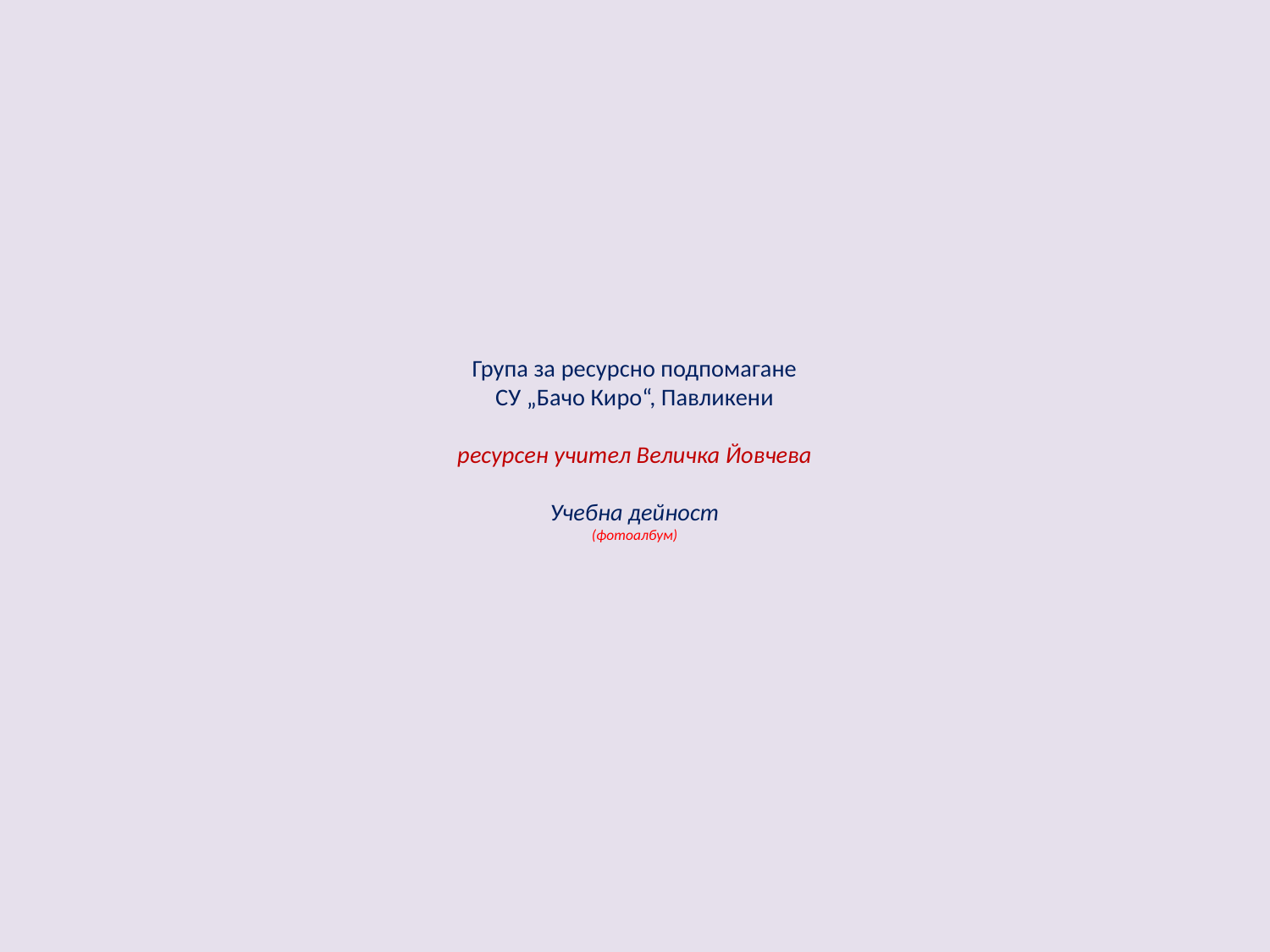

# Група за ресурсно подпомагане СУ „Бачо Киро“, Павликени ресурсен учител Величка Йовчева Учебна дейност (фотоалбум)